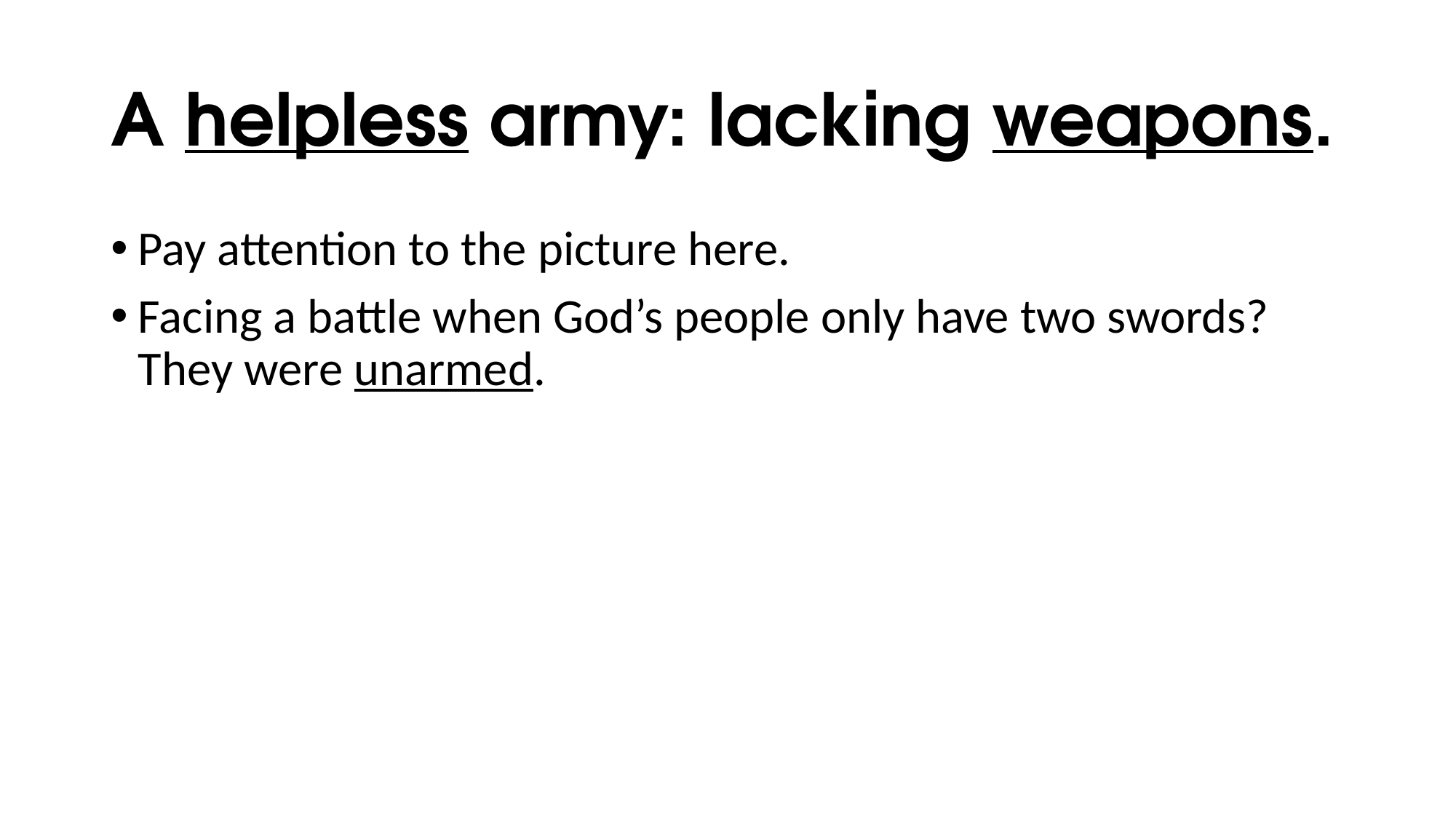

# A helpless army: lacking weapons.
Pay attention to the picture here.
Facing a battle when God’s people only have two swords?
They were unarmed.